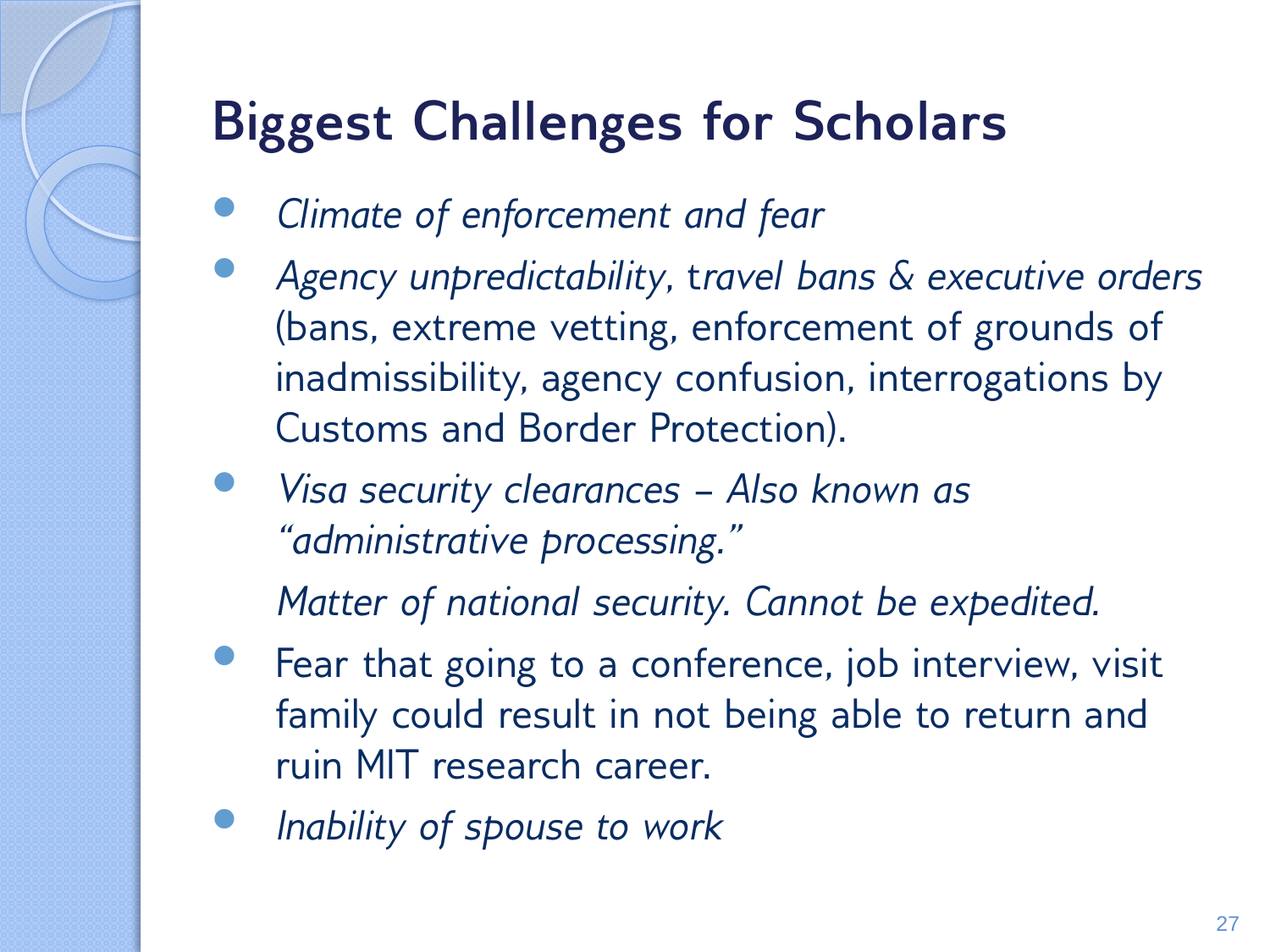

# Biggest Challenges for Scholars
Climate of enforcement and fear
Agency unpredictability, travel bans & executive orders (bans, extreme vetting, enforcement of grounds of inadmissibility, agency confusion, interrogations by Customs and Border Protection).
Visa security clearances – Also known as “administrative processing.”
     Matter of national security. Cannot be expedited.
Fear that going to a conference, job interview, visit family could result in not being able to return and ruin MIT research career.
Inability of spouse to work

27